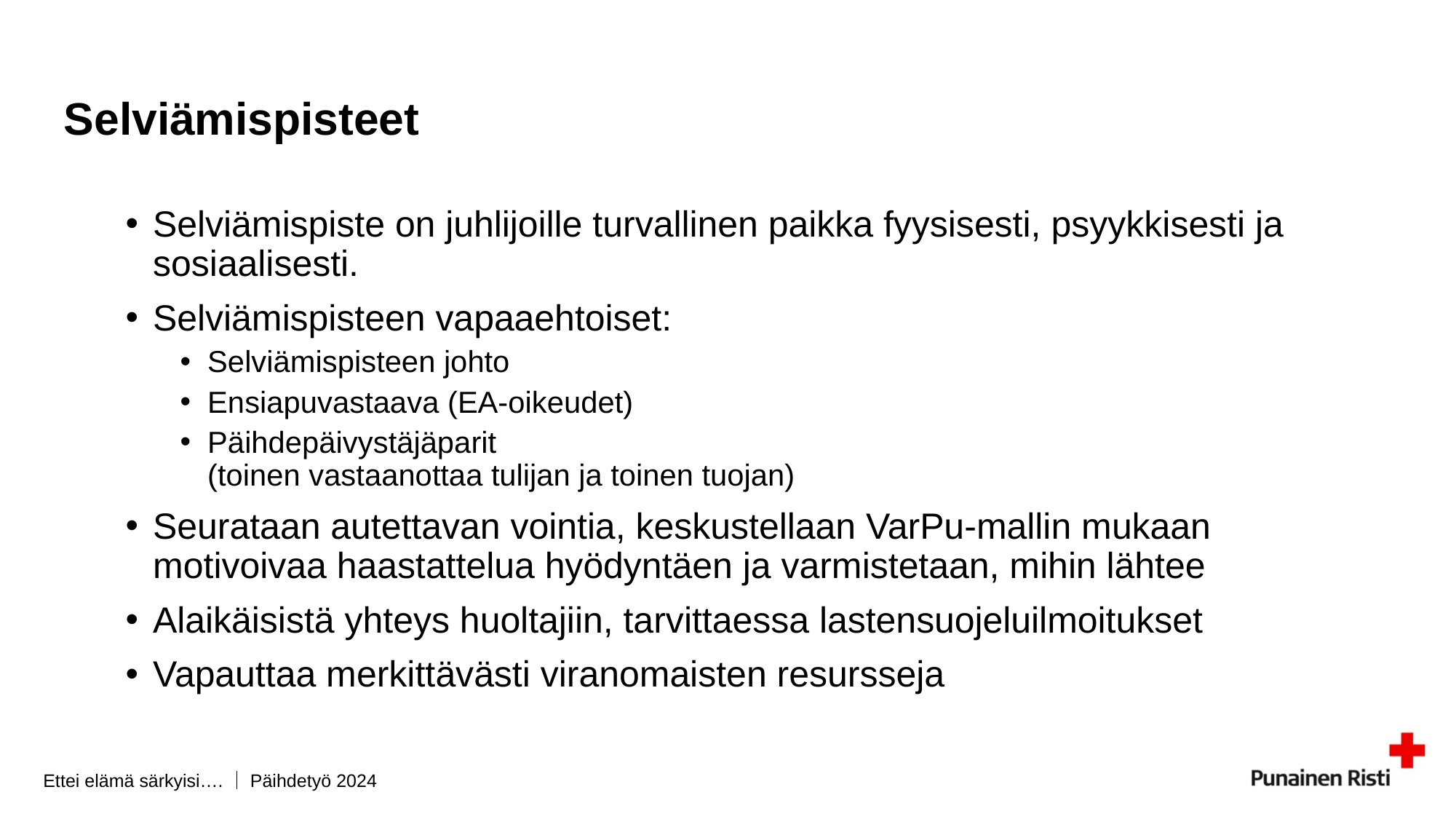

# Selviämispisteet
Selviämispiste on juhlijoille turvallinen paikka fyysisesti, psyykkisesti ja sosiaalisesti.
Selviämispisteen vapaaehtoiset:
Selviämispisteen johto
Ensiapuvastaava (EA-oikeudet)
Päihdepäivystäjäparit
(toinen vastaanottaa tulijan ja toinen tuojan)
Seurataan autettavan vointia, keskustellaan VarPu-mallin mukaan motivoivaa haastattelua hyödyntäen ja varmistetaan, mihin lähtee
Alaikäisistä yhteys huoltajiin, tarvittaessa lastensuojeluilmoitukset
Vapauttaa merkittävästi viranomaisten resursseja